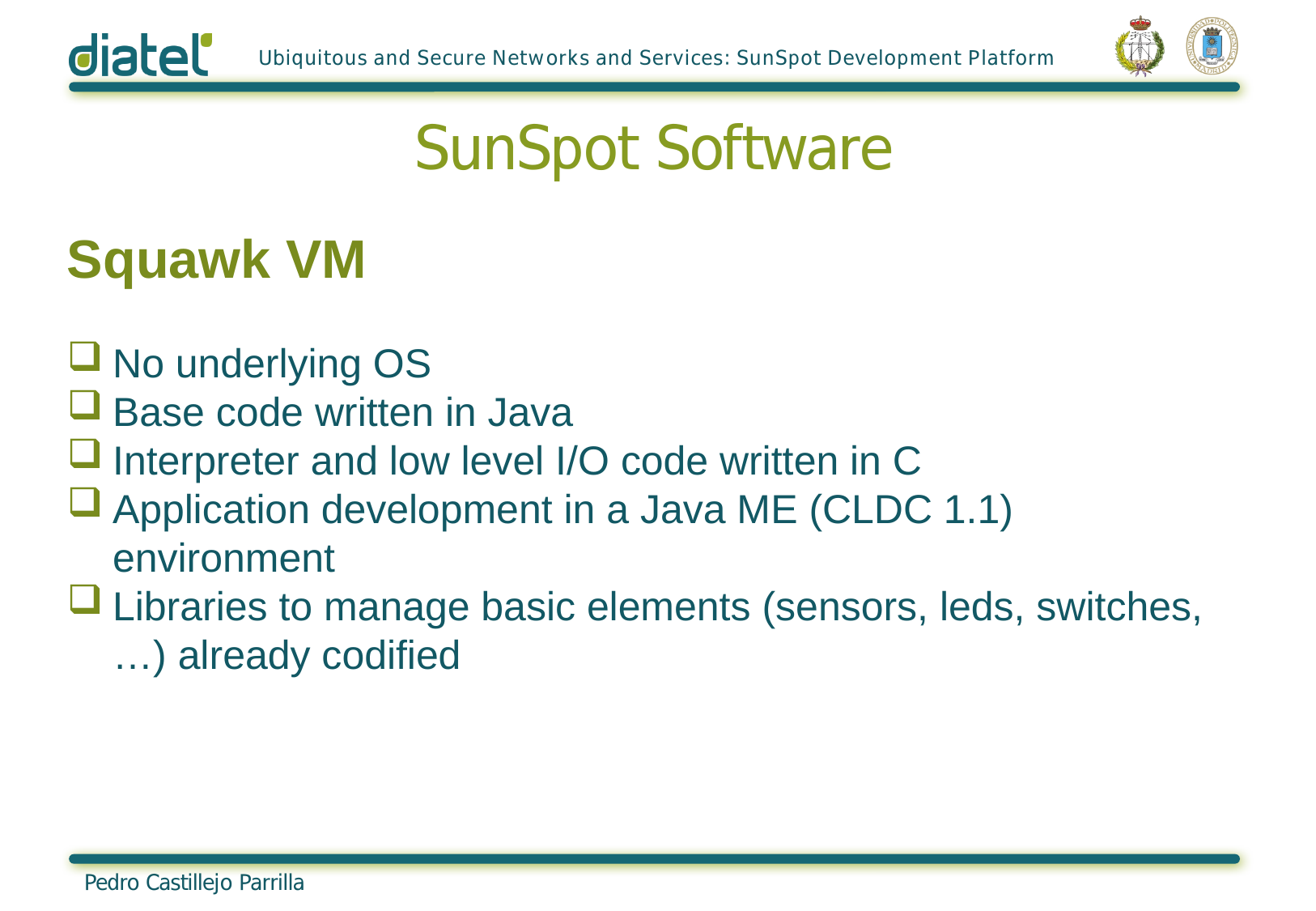

# SunSpot Software
Squawk VM

No underlying OS
Base code written in Java
Interpreter and low level I/O code written in C
Application development in a Java ME (CLDC 1.1) environment
Libraries to manage basic elements (sensors, leds, switches, …) already codified